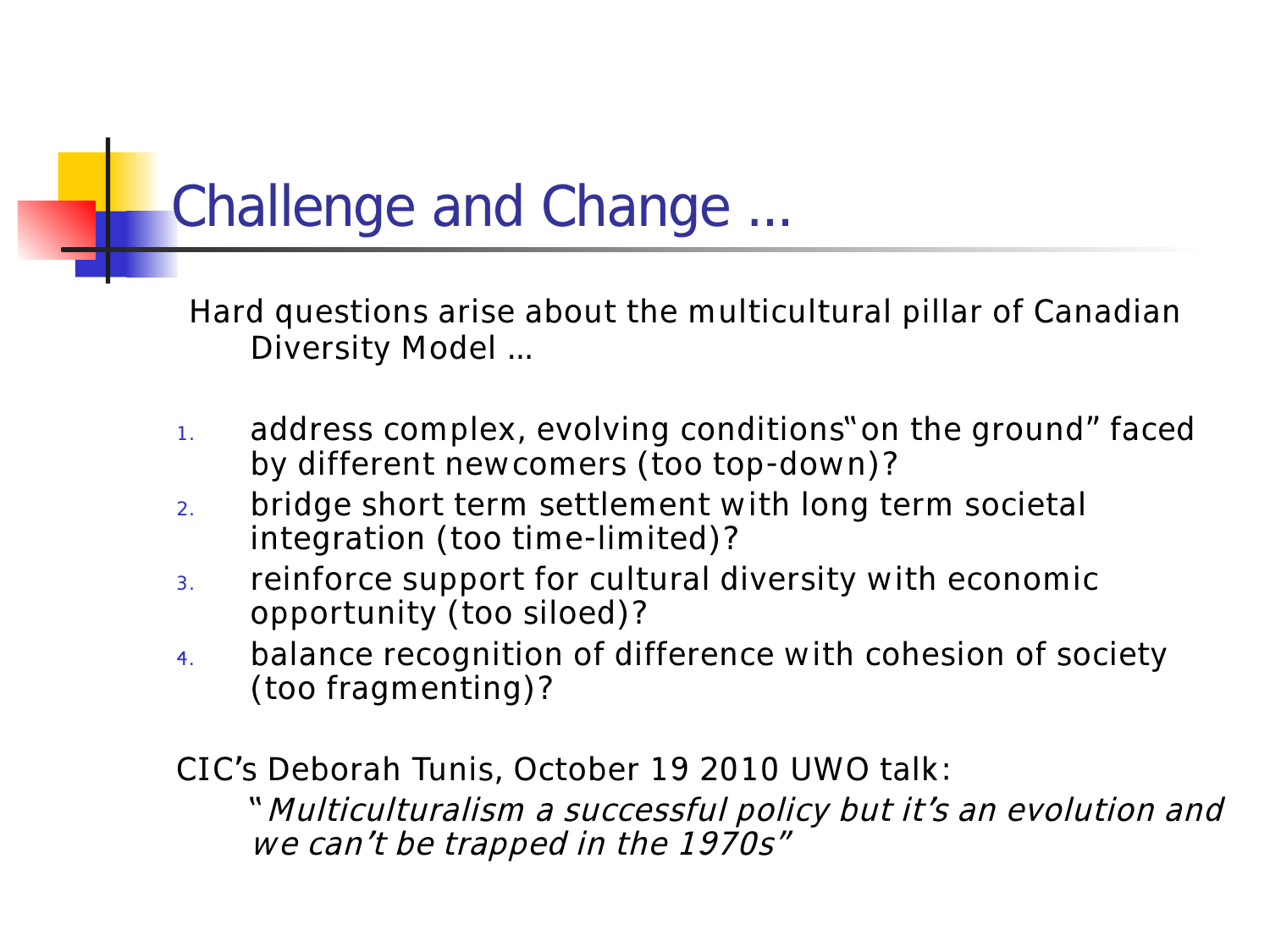

# Challenge and Change …
 Hard questions arise about the multicultural pillar of Canadian Diversity Model …

address complex, evolving conditions“on the ground” faced by different newcomers (too top-down)?
bridge short term settlement with long term societal integration (too time-limited)?
reinforce support for cultural diversity with economic opportunity (too siloed)?
balance recognition of difference with cohesion of society (too fragmenting)?

CIC’s Deborah Tunis, October 19 2010 UWO talk:
        “Multiculturalism a successful policy but it’s an evolution and we can’t be trapped in the 1970s”